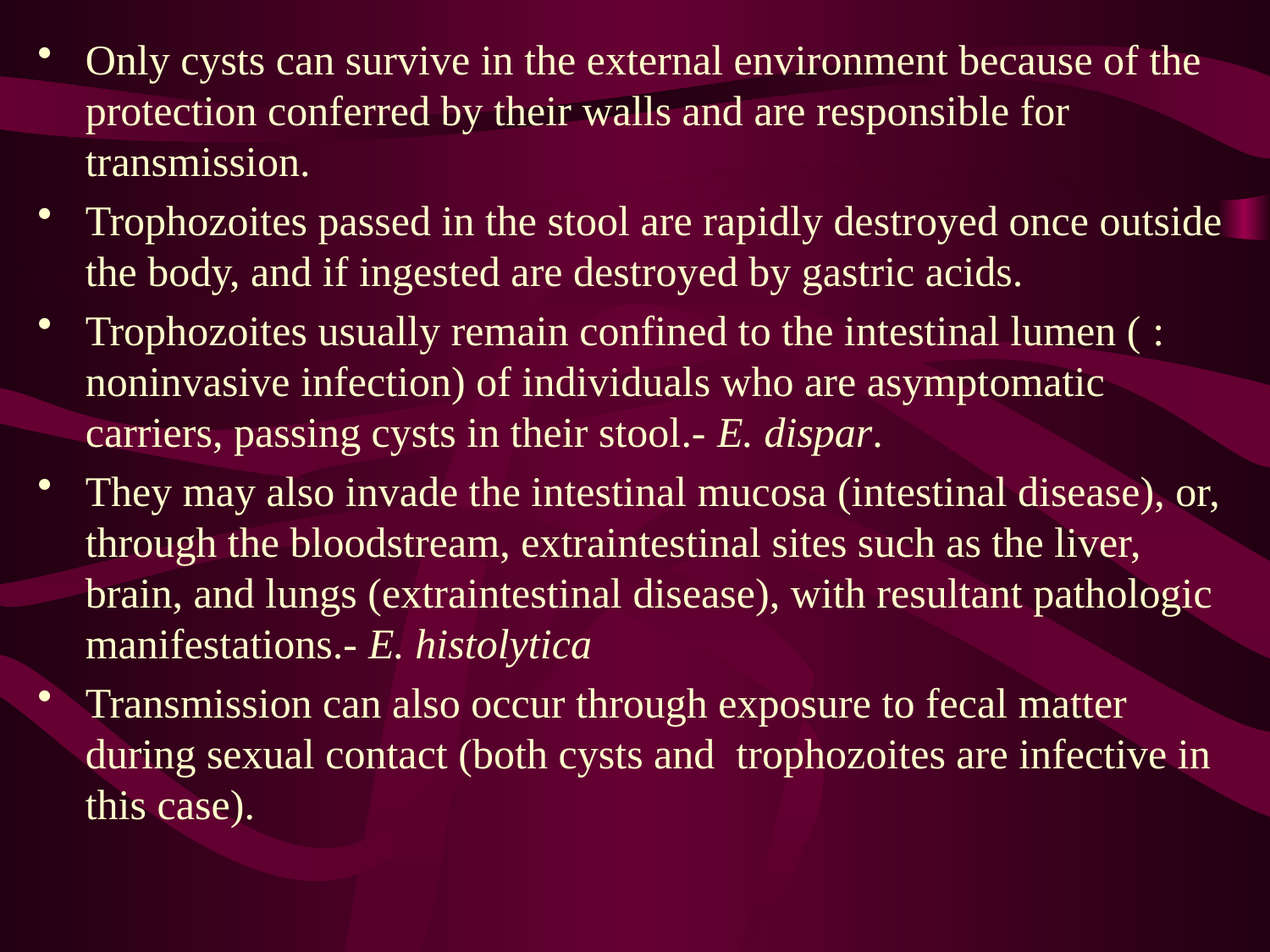

Only cysts can survive in the external environment because of the protection conferred by their walls and are responsible for transmission.
Trophozoites passed in the stool are rapidly destroyed once outside the body, and if ingested are destroyed by gastric acids.
Trophozoites usually remain confined to the intestinal lumen ( : noninvasive infection) of individuals who are asymptomatic carriers, passing cysts in their stool.- E. dispar.
They may also invade the intestinal mucosa (intestinal disease), or, through the bloodstream, extraintestinal sites such as the liver, brain, and lungs (extraintestinal disease), with resultant pathologic manifestations.- E. histolytica
Transmission can also occur through exposure to fecal matter during sexual contact (both cysts and  trophozoites are infective in this case).